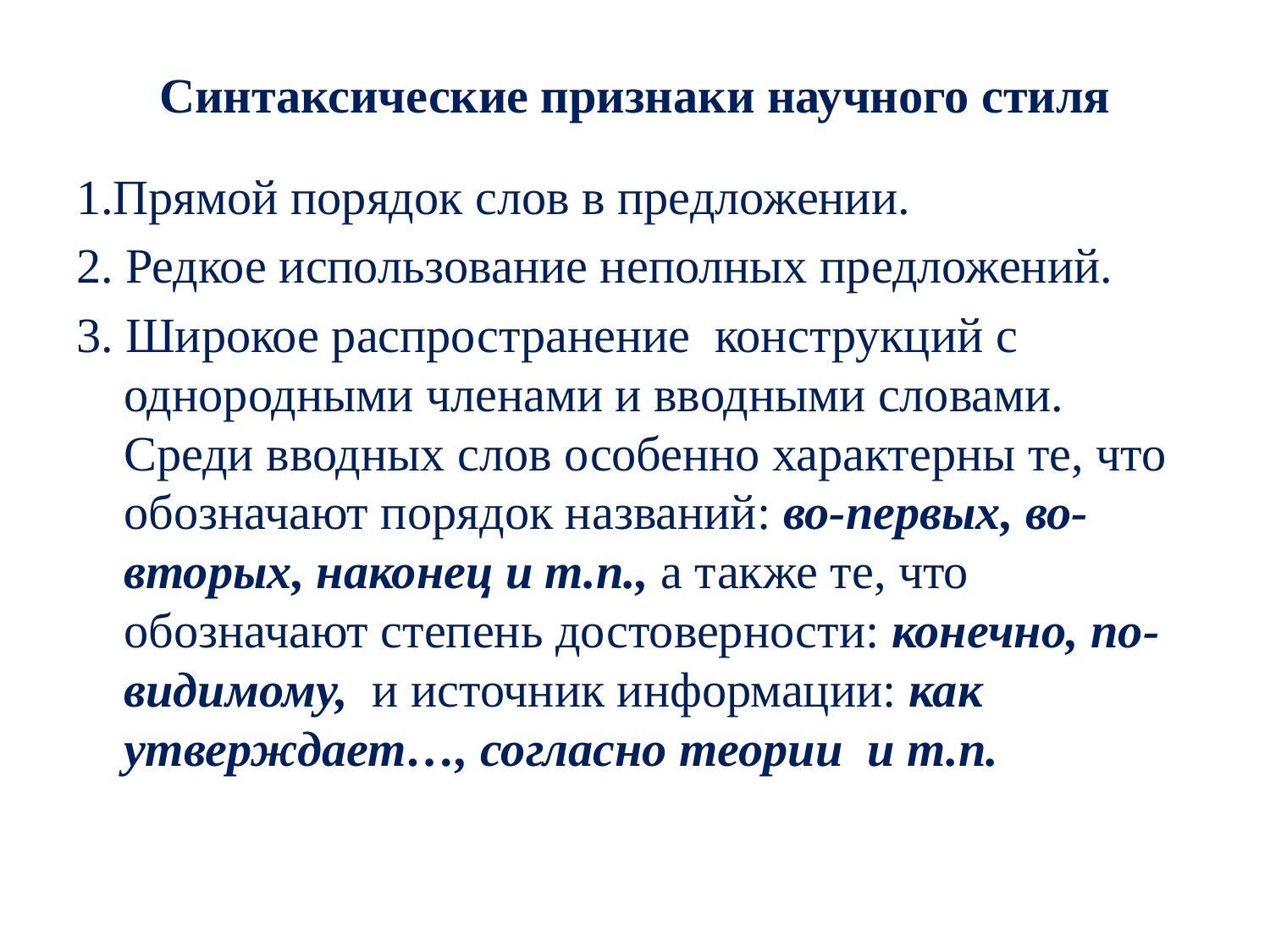

# Синтаксические признаки научного стиля
1.Прямой порядок слов в предложении.
2. Редкое использование неполных предложений.
3. Широкое распространение  конструкций с однородными членами и вводными словами. Среди вводных слов особенно характерны те, что обозначают порядок названий: во-первых, во-вторых, наконец и т.п., а также те, что обозначают степень достоверности: конечно, по-видимому,  и источник информации: как утверждает…, согласно теории  и т.п.